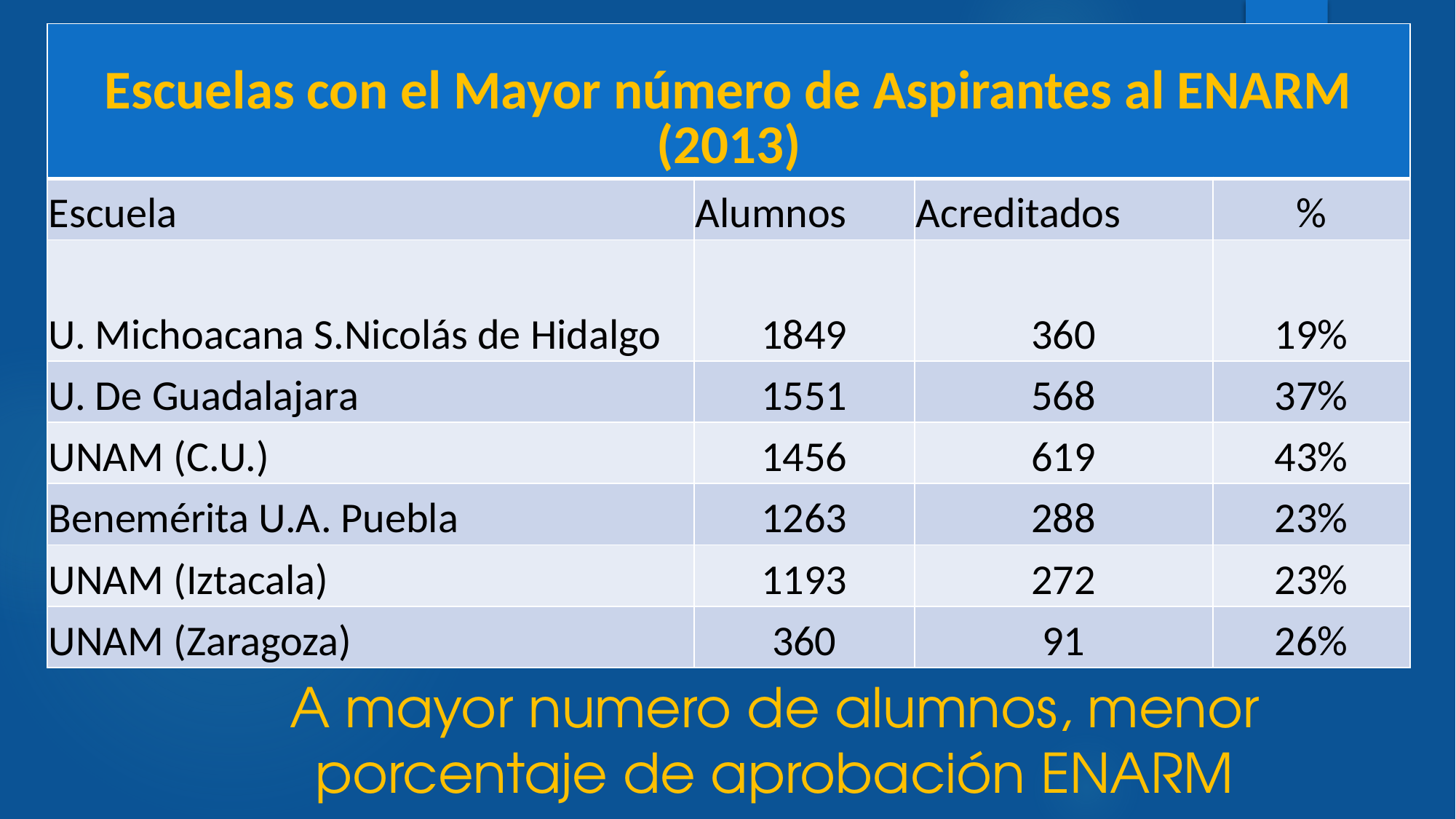

| Escuelas con el Mayor número de Aspirantes al ENARM (2013) |  |  |  |
| --- | --- | --- | --- |
| Escuela | Alumnos | Acreditados | % |
| U. Michoacana S.Nicolás de Hidalgo | 1849 | 360 | 19% |
| U. De Guadalajara | 1551 | 568 | 37% |
| UNAM (C.U.) | 1456 | 619 | 43% |
| Benemérita U.A. Puebla | 1263 | 288 | 23% |
| UNAM (Iztacala) | 1193 | 272 | 23% |
| UNAM (Zaragoza) | 360 | 91 | 26% |
A mayor numero de alumnos, menor porcentaje de aprobación ENARM